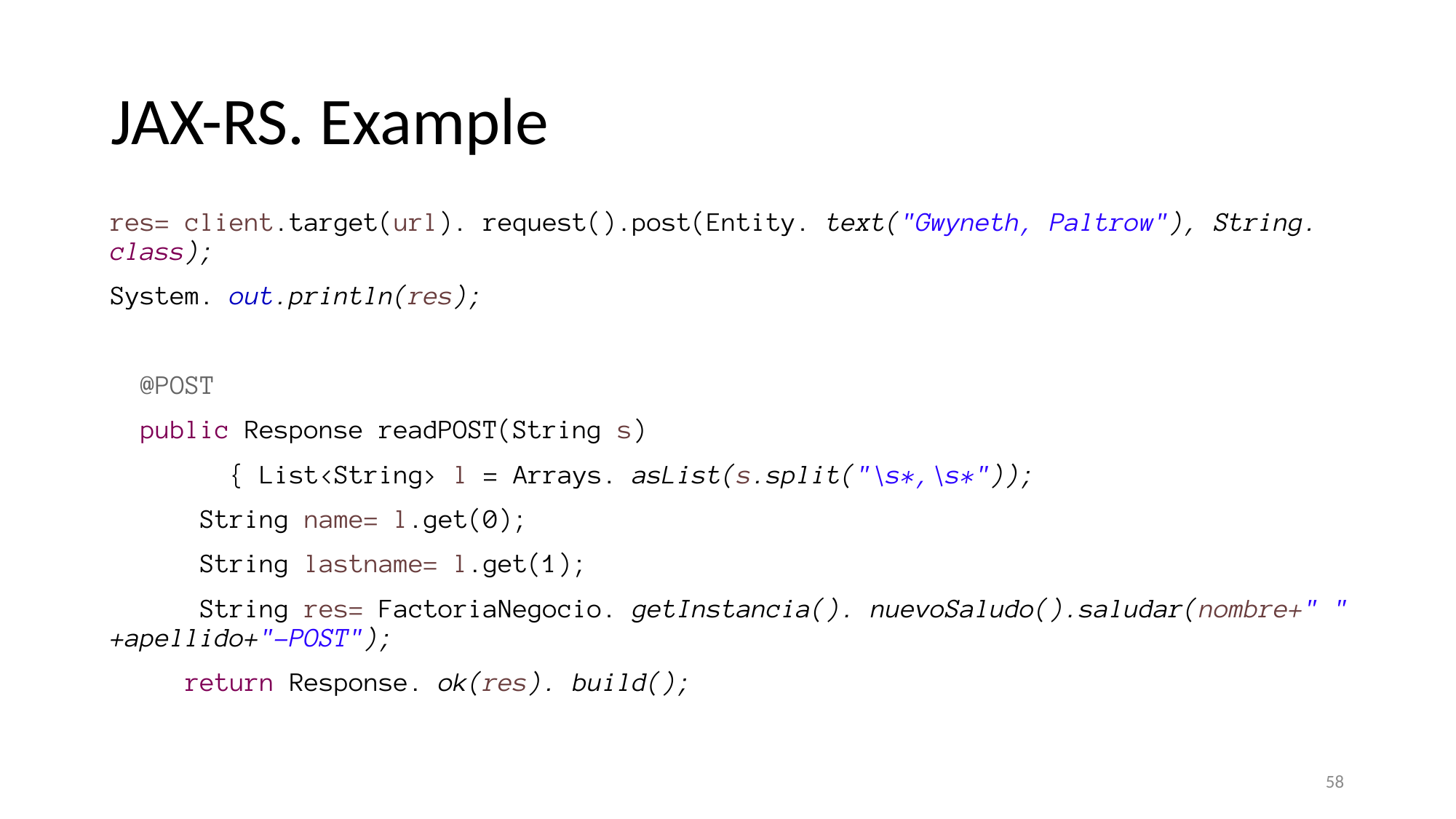

# JAX-RS. Example
res= client.target(url). request().post(Entity. text("Gwyneth, Paltrow"), String. class);
System. out.println(res);

  @POST
  public Response readPOST(String s)
        { List<String> l = Arrays. asList(s.split("\s*,\s*"));
      String name= l.get(0);
      String lastname= l.get(1);
      String res= FactoriaNegocio. getInstancia(). nuevoSaludo().saludar(nombre+" " +apellido+"-POST");
     return Response. ok(res). build();

58